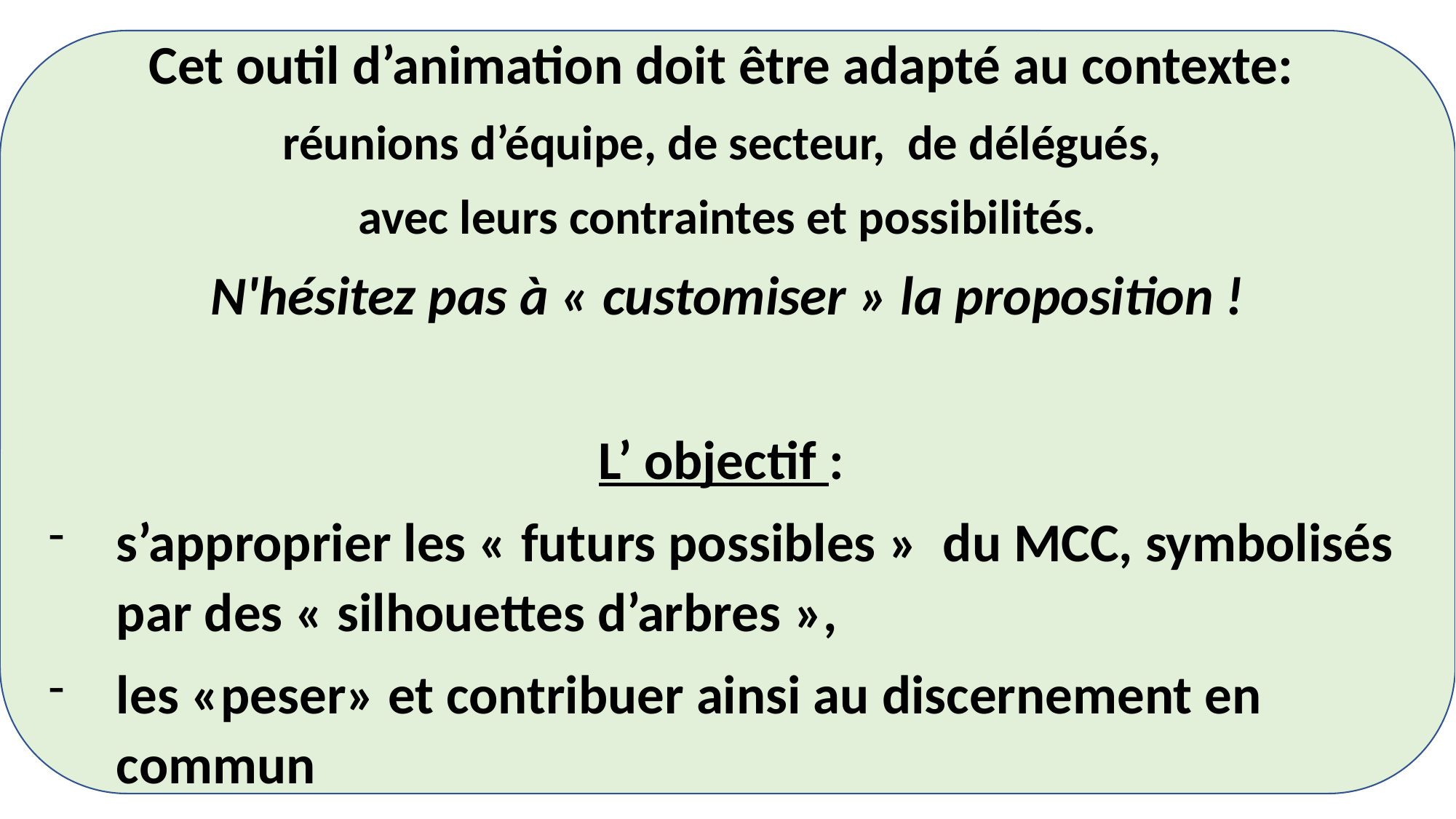

Cet outil d’animation doit être adapté au contexte:
réunions d’équipe, de secteur,  de délégués,
avec leurs contraintes et possibilités.
N'hésitez pas à « customiser » la proposition !

L’ objectif :
s’approprier les « futurs possibles »  du MCC, symbolisés par des « silhouettes d’arbres »,
les «peser» et contribuer ainsi au discernement en commun

2